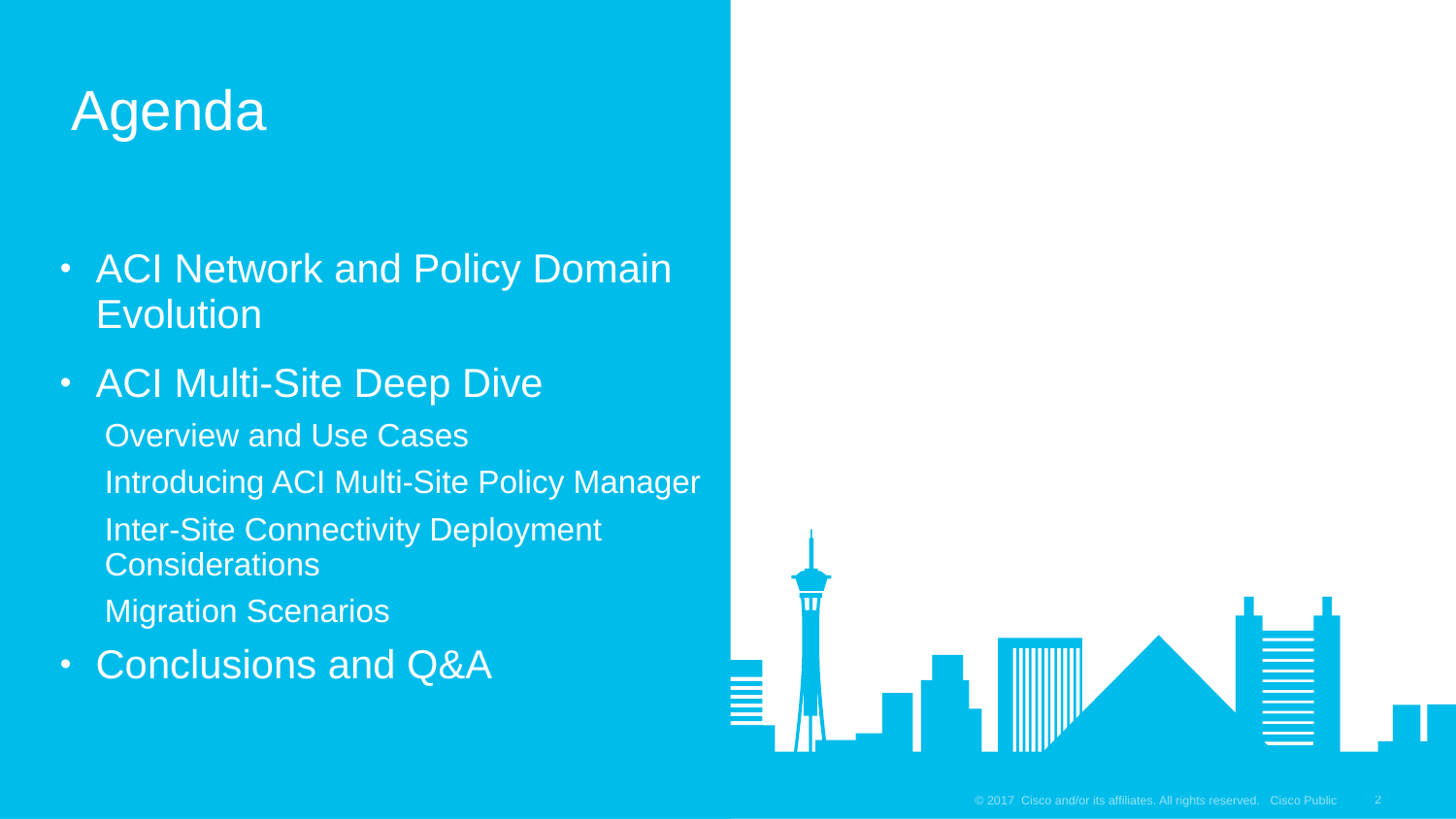

# Agenda
ACI Network and Policy Domain Evolution
ACI Multi-Site Deep Dive
Overview and Use Cases
Introducing ACI Multi-Site Policy Manager
Inter-Site Connectivity Deployment Considerations
Migration Scenarios
Conclusions and Q&A
2